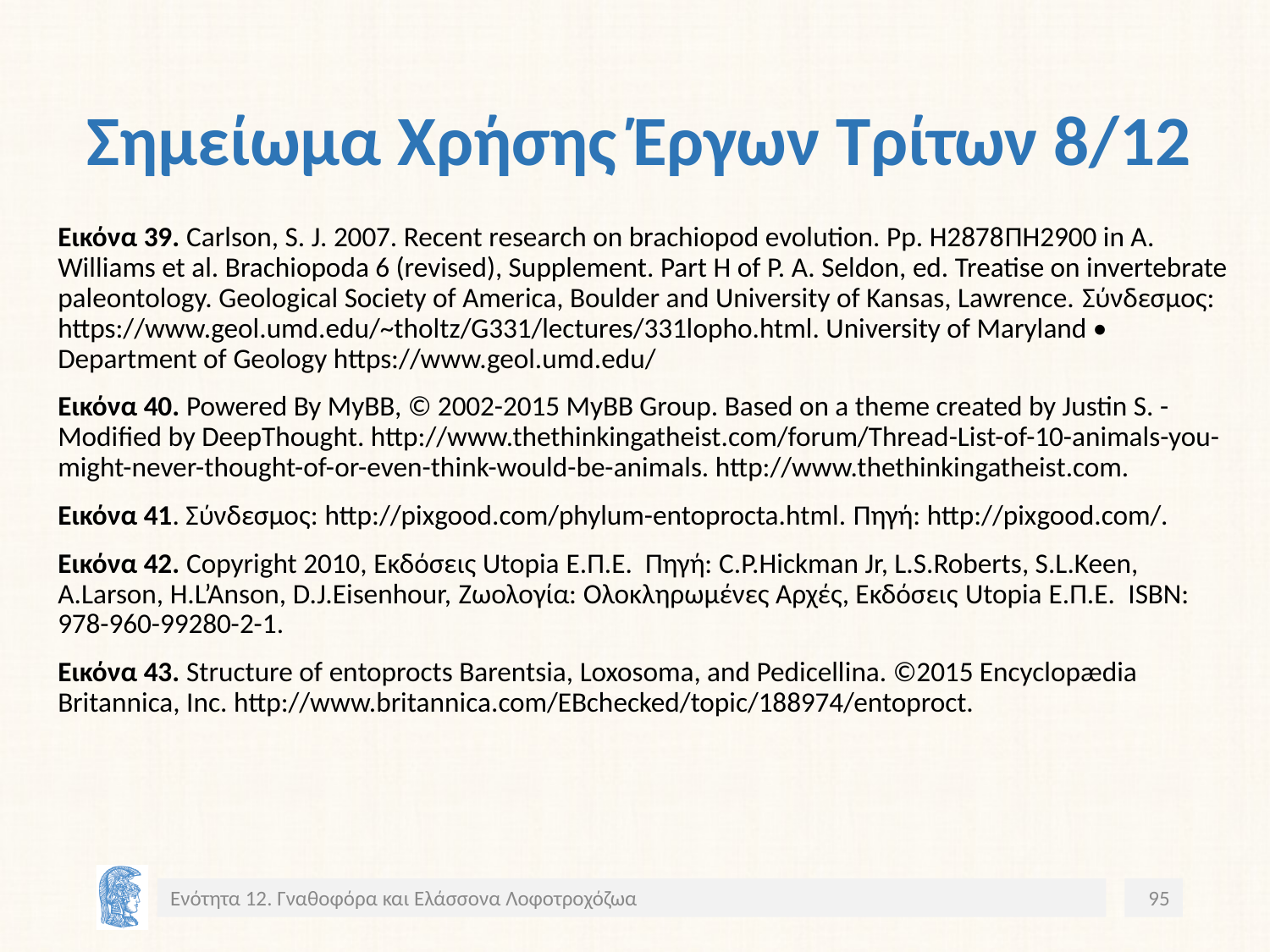

# Σημείωμα Χρήσης Έργων Τρίτων 8/12
Εικόνα 39. Carlson, S. J. 2007. Recent research on brachiopod evolution. Pp. H2878ΠH2900 in A. Williams et al. Brachiopoda 6 (revised), Supplement. Part H of P. A. Seldon, ed. Treatise on invertebrate paleontology. Geological Society of America, Boulder and University of Kansas, Lawrence. Σύνδεσμος: https://www.geol.umd.edu/~tholtz/G331/lectures/331lopho.html. University of Maryland • Department of Geology https://www.geol.umd.edu/
Εικόνα 40. Powered By MyBB, © 2002-2015 MyBB Group. Based on a theme created by Justin S. - Modified by DeepThought. http://www.thethinkingatheist.com/forum/Thread-List-of-10-animals-you-might-never-thought-of-or-even-think-would-be-animals. http://www.thethinkingatheist.com.
Εικόνα 41. Σύνδεσμος: http://pixgood.com/phylum-entoprocta.html. Πηγή: http://pixgood.com/.
Εικόνα 42. Copyright 2010, Εκδόσεις Utopia Ε.Π.Ε.  Πηγή: C.P.Hickman Jr, L.S.Roberts, S.L.Keen, A.Larson, H.L’Anson, D.J.Eisenhour, Ζωολογία: Ολοκληρωμένες Αρχές, Εκδόσεις Utopia Ε.Π.Ε.  ISBN: 978-960-99280-2-1.
Εικόνα 43. Structure of entoprocts Barentsia, Loxosoma, and Pedicellina. ©2015 Encyclopædia Britannica, Inc. http://www.britannica.com/EBchecked/topic/188974/entoproct.

Ενότητα 12. Γναθοφόρα και Ελάσσονα Λοφοτροχόζωα
95